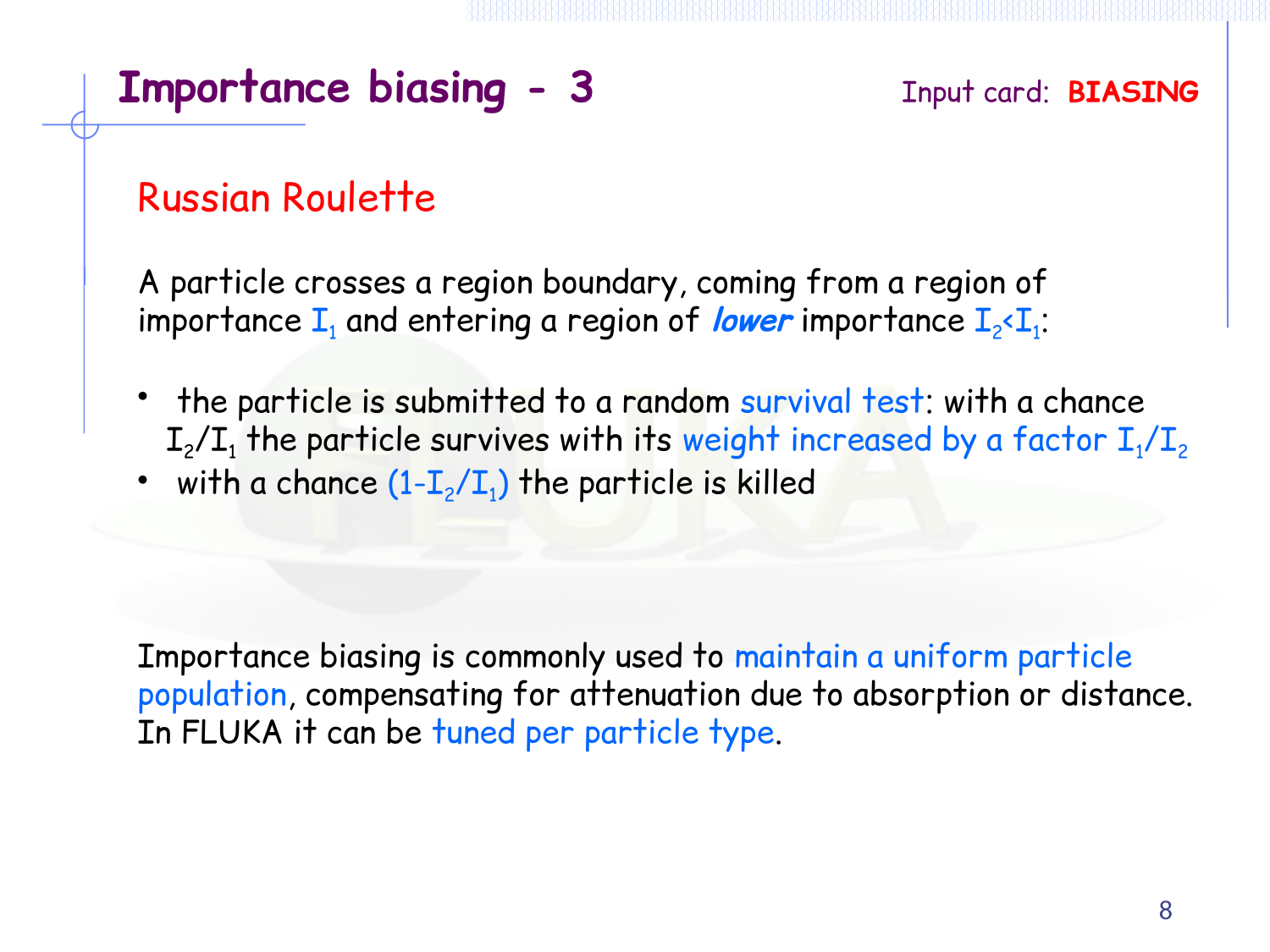

Importance biasing - 3                             Input card:  BIASING
Russian Roulette

A particle crosses a region boundary, coming from a region of importance I1 and entering a region of lower importance I2<I1:

 the particle is submitted to a random survival test: with a chance
   I2/I1 the particle survives with its weight increased by a factor I1/I2
 with a chance (1-I2/I1) the particle is killed

Importance biasing is commonly used to maintain a uniform particle population, compensating for attenuation due to absorption or distance. In FLUKA it can be tuned per particle type.

8